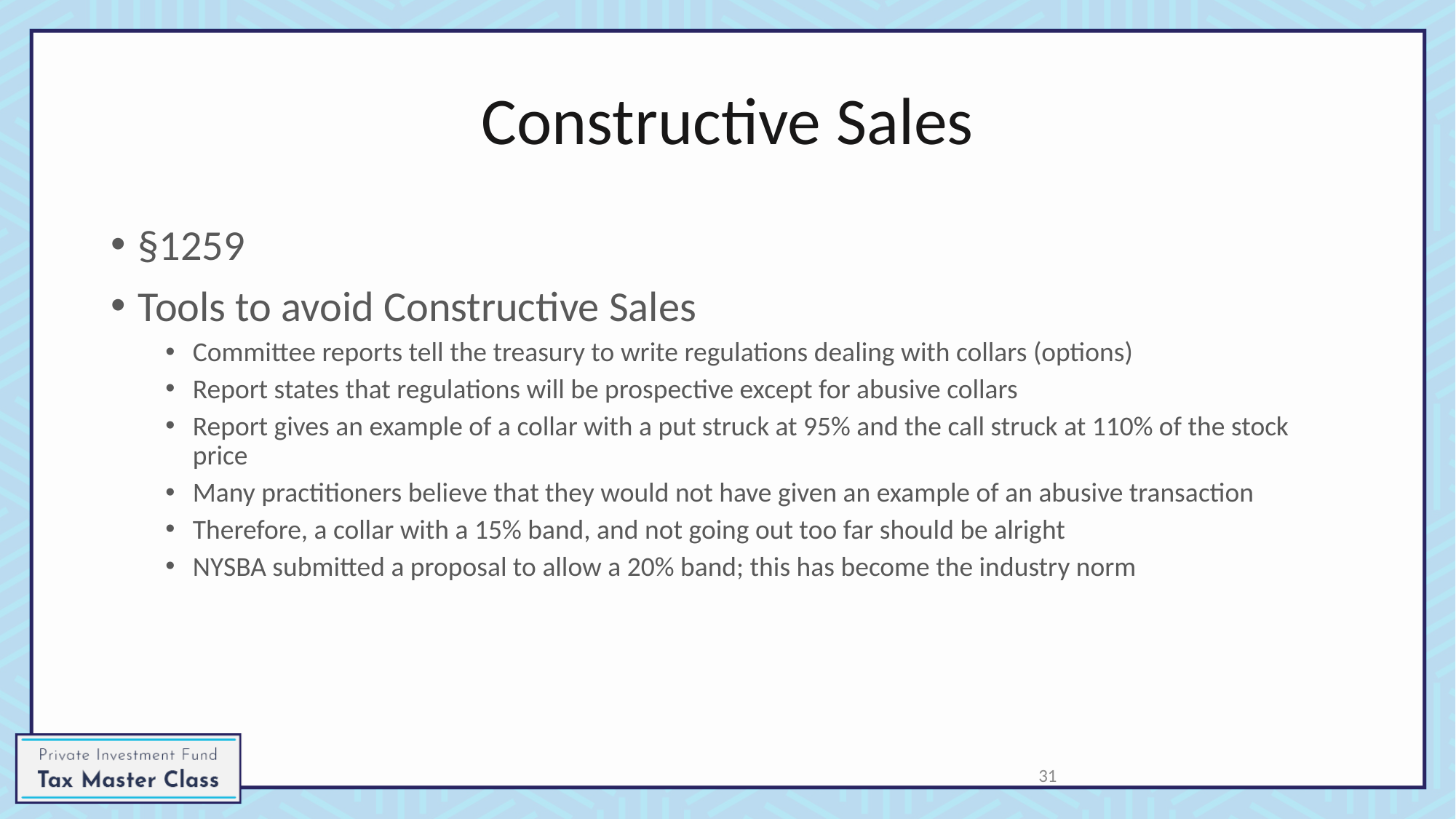

# Constructive Sales
§1259
Tools to avoid Constructive Sales
Committee reports tell the treasury to write regulations dealing with collars (options)
Report states that regulations will be prospective except for abusive collars
Report gives an example of a collar with a put struck at 95% and the call struck at 110% of the stock price
Many practitioners believe that they would not have given an example of an abusive transaction
Therefore, a collar with a 15% band, and not going out too far should be alright
NYSBA submitted a proposal to allow a 20% band; this has become the industry norm

31